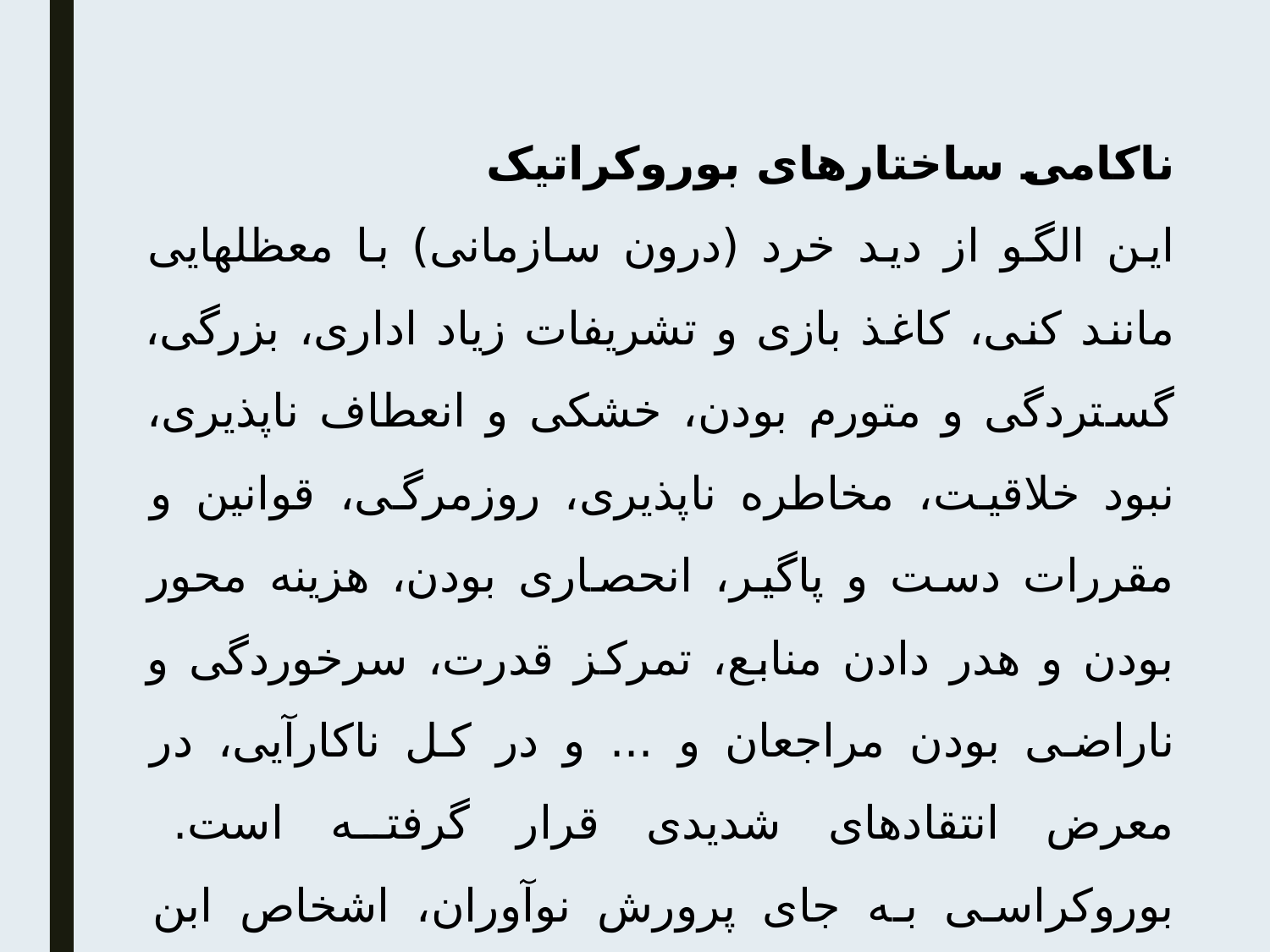

ناکامی ساختارهای بوروکراتیک
این الگو از دید خرد (درون سازمانی) با معظلهایی مانند کنی، کاغذ بازی و تشریفات زیاد اداری، بزرگی، گستردگی و متورم بودن، خشکی و انعطاف ناپذیری، نبود خلاقیت، مخاطره ناپذیری، روزمرگی، قوانین و مقررات دست و پاگیر، انحصاری بودن، هزینه محور بودن و هدر دادن منابع، تمرکز قدرت، سرخوردگی و ناراضی بودن مراجعان و ... و در کل ناکارآیی، در معرض انتقادهای شدیدی قرار گرفته است. بوروکراسی به جای پرورش نوآوران، اشخاص ابن الوقت می سازد و به جای خطر پذیری، گریز از خطر را در مدیران تقویت می کند و به جای استفاده مؤثر از منافع، هدر دادن منابع را به مدیران می آموزد. (هیوز، 1377، ص 59)